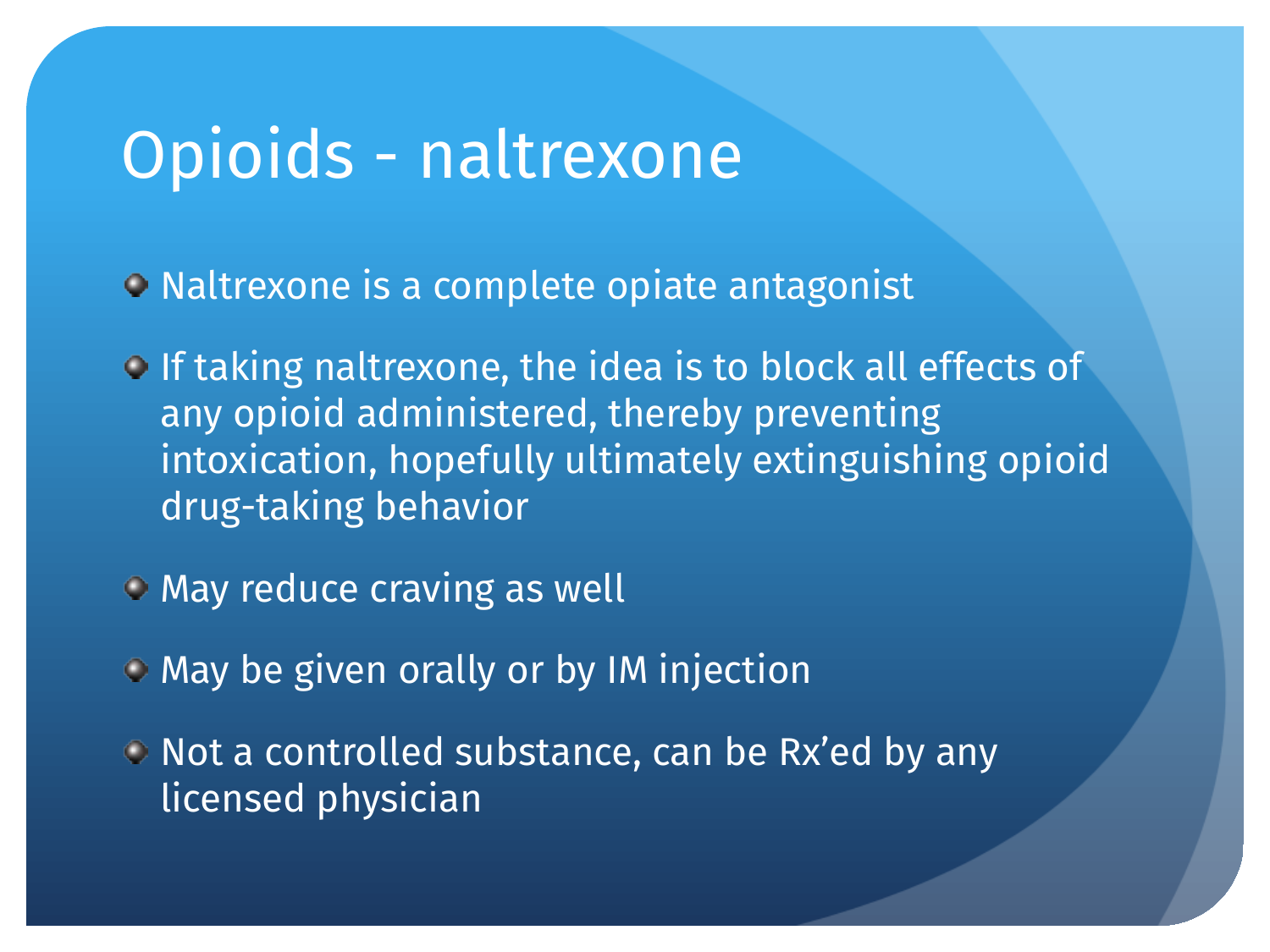

# Opioids - naltrexone
Naltrexone is a complete opiate antagonist
If taking naltrexone, the idea is to block all effects of any opioid administered, thereby preventing intoxication, hopefully ultimately extinguishing opioid drug-taking behavior
May reduce craving as well
May be given orally or by IM injection
Not a controlled substance, can be Rx’ed by any licensed physician